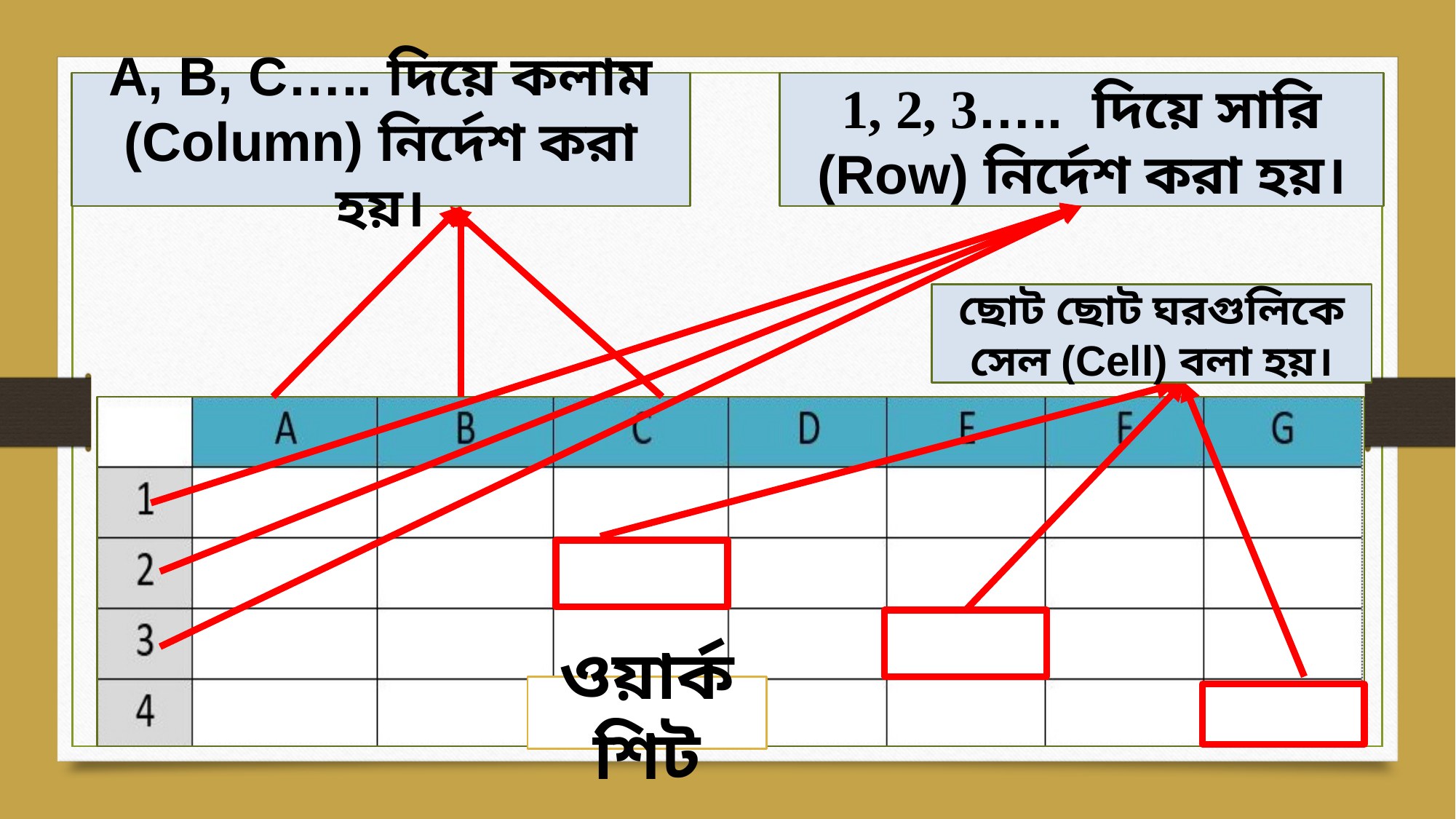

A, B, C….. দিয়ে কলাম (Column) নির্দেশ করা হয়।
1, 2, 3…..  দিয়ে সারি (Row) নির্দেশ করা হয়।
ছোট ছোট ঘরগুলিকে সেল (Cell) বলা হয়।

ওয়ার্কশিট